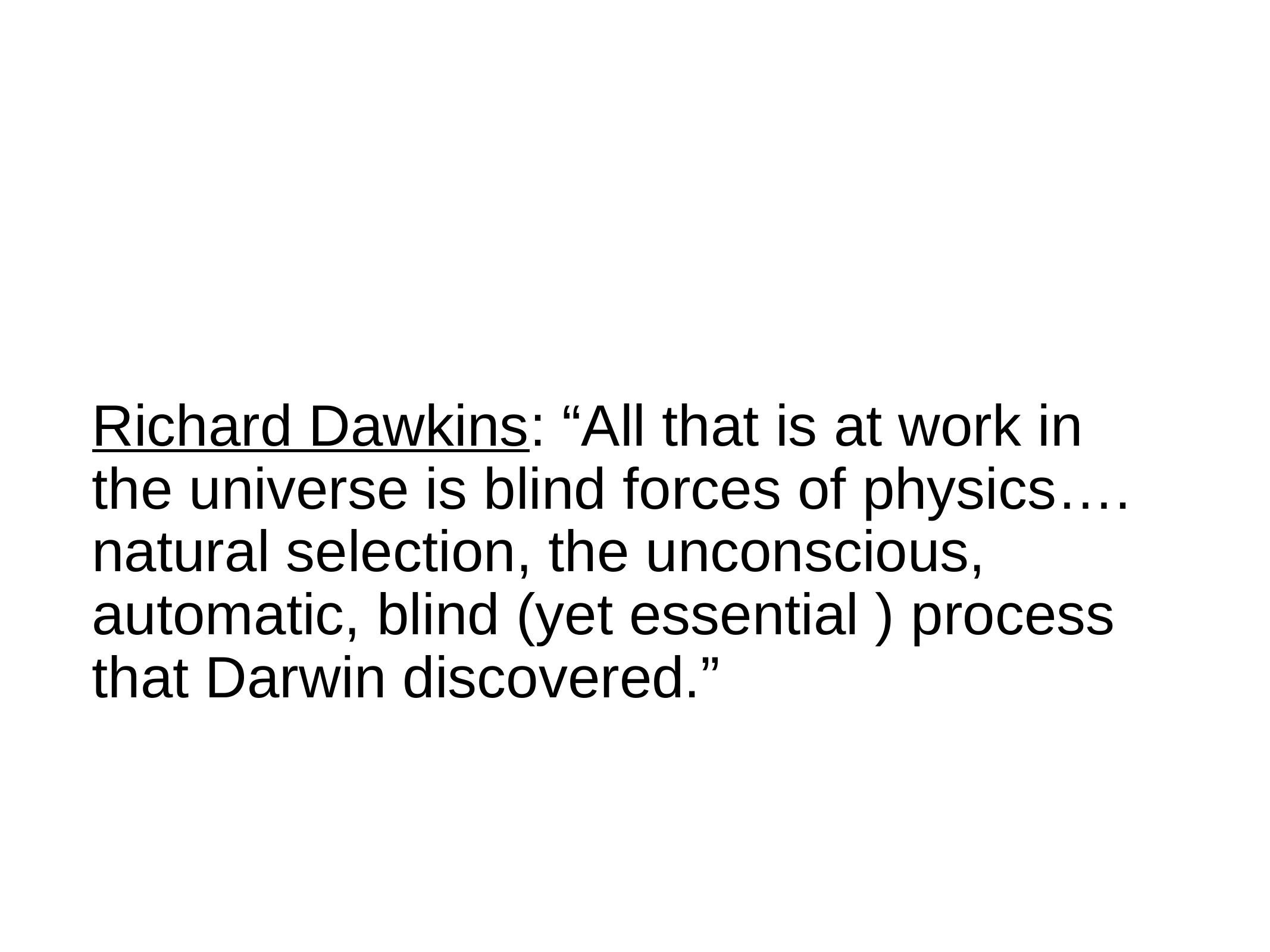

#

Richard Dawkins: “All that is at work in the universe is blind forces of physics…. natural selection, the unconscious, automatic, blind (yet essential ) process that Darwin discovered.”